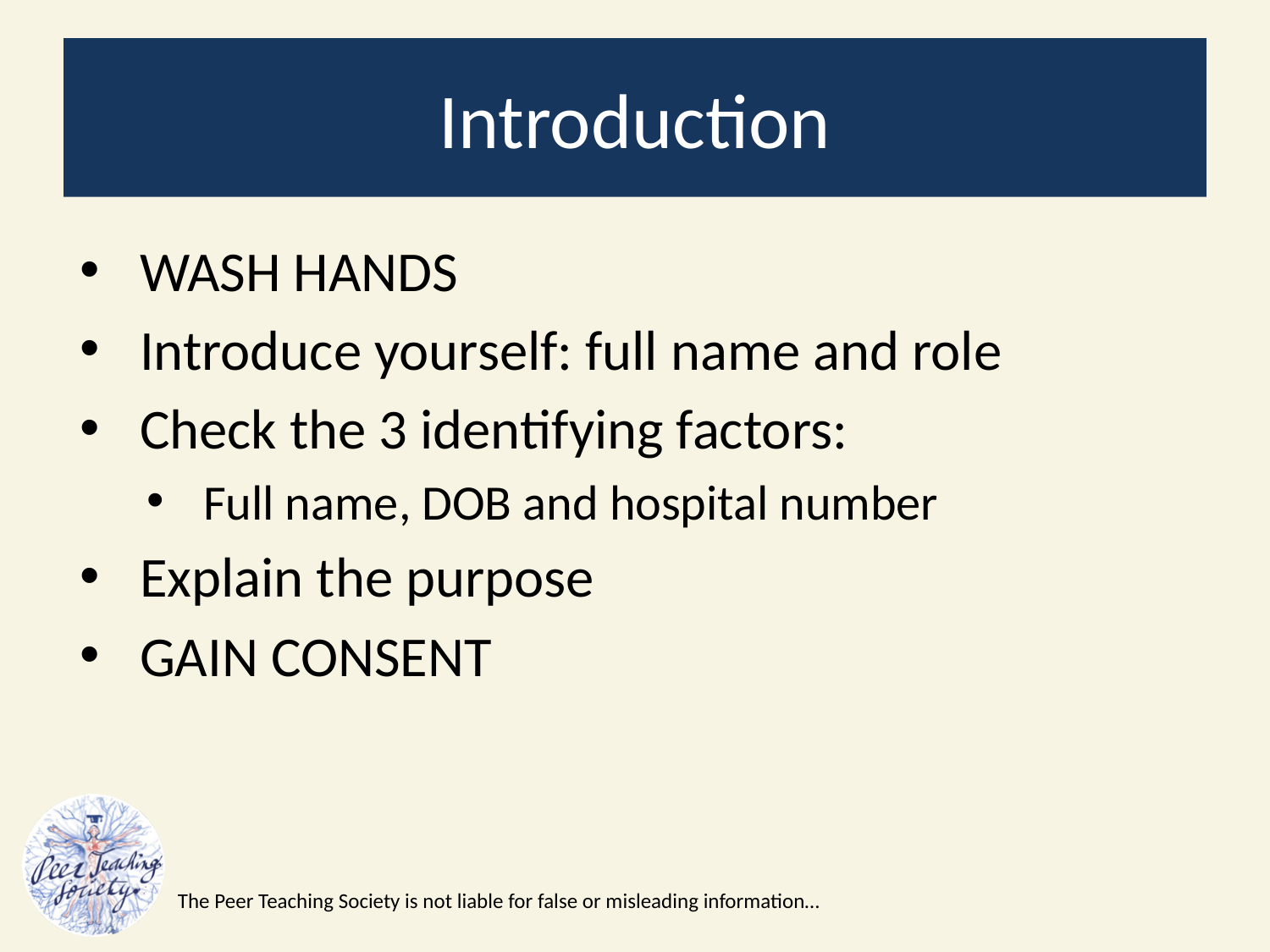

# Introduction
WASH HANDS
Introduce yourself: full name and role
Check the 3 identifying factors:
Full name, DOB and hospital number
Explain the purpose
GAIN CONSENT